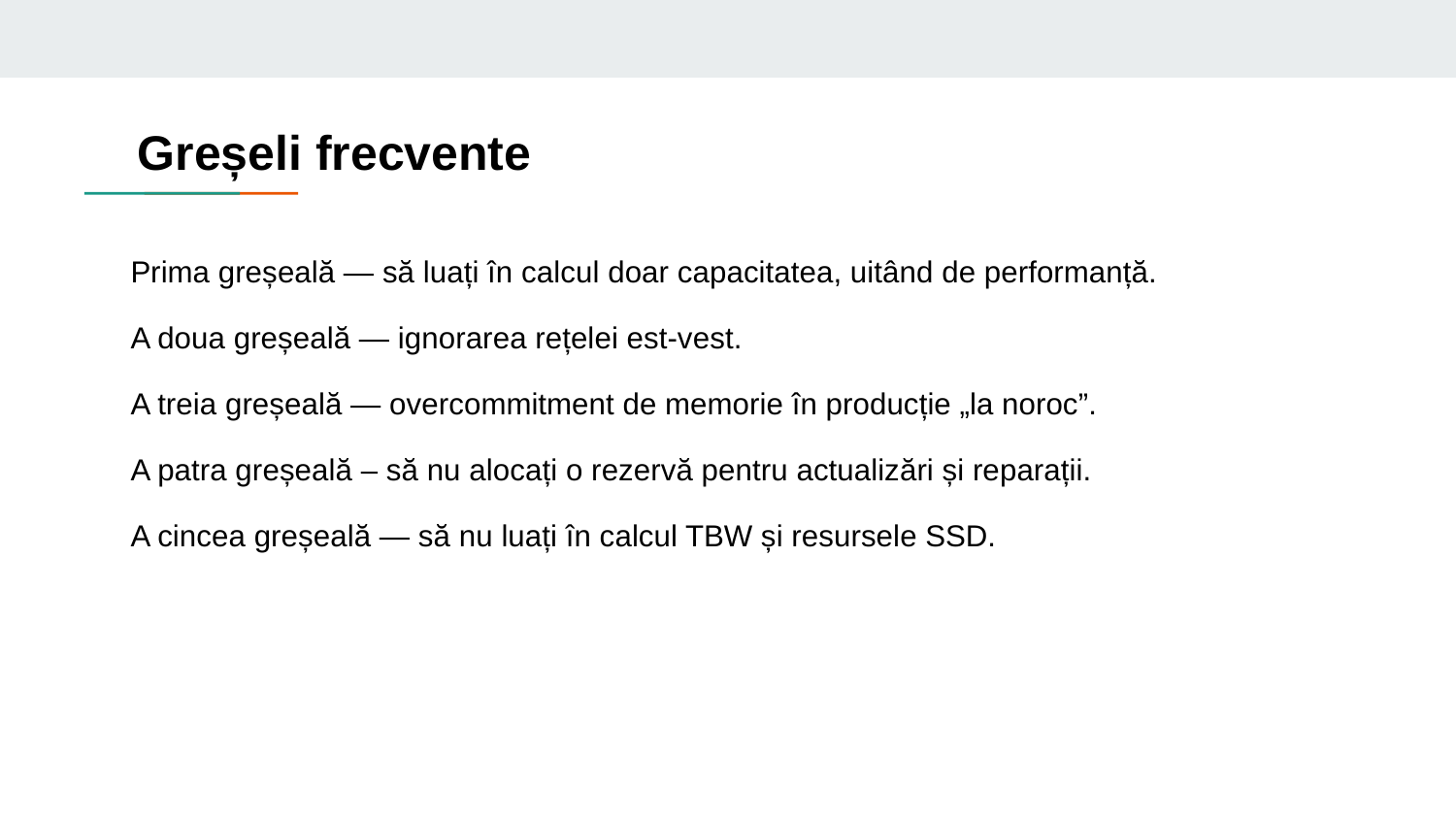

# Greșeli frecvente
Prima greșeală — să luați în calcul doar capacitatea, uitând de performanță.
A doua greșeală — ignorarea rețelei est-vest.
A treia greșeală — overcommitment de memorie în producție „la noroc”.
A patra greșeală – să nu alocați o rezervă pentru actualizări și reparații.
A cincea greșeală — să nu luați în calcul TBW și resursele SSD.